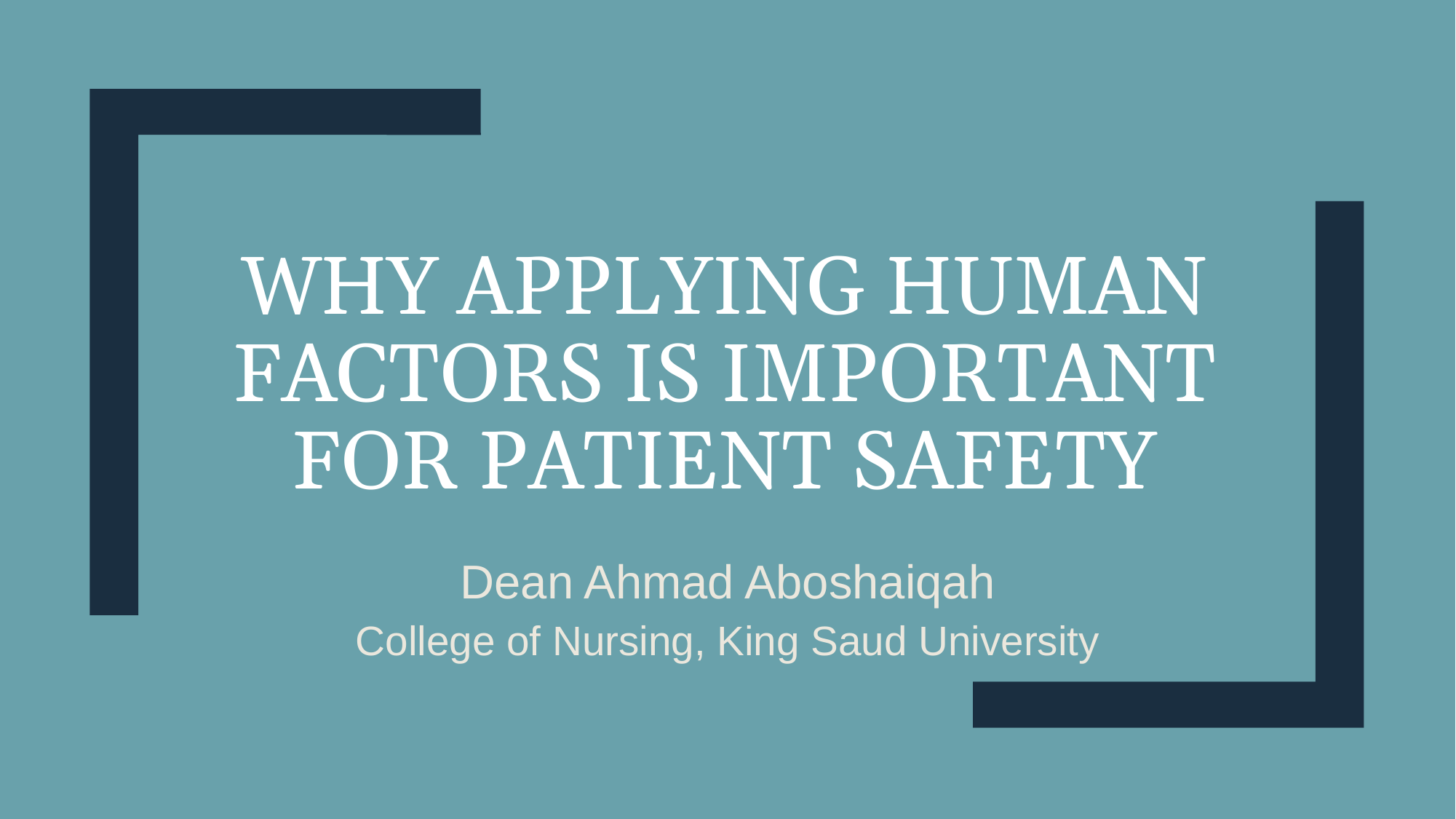

# Why Applying human factors is important for patient safety
Dean Ahmad Aboshaiqah
College of Nursing, King Saud University